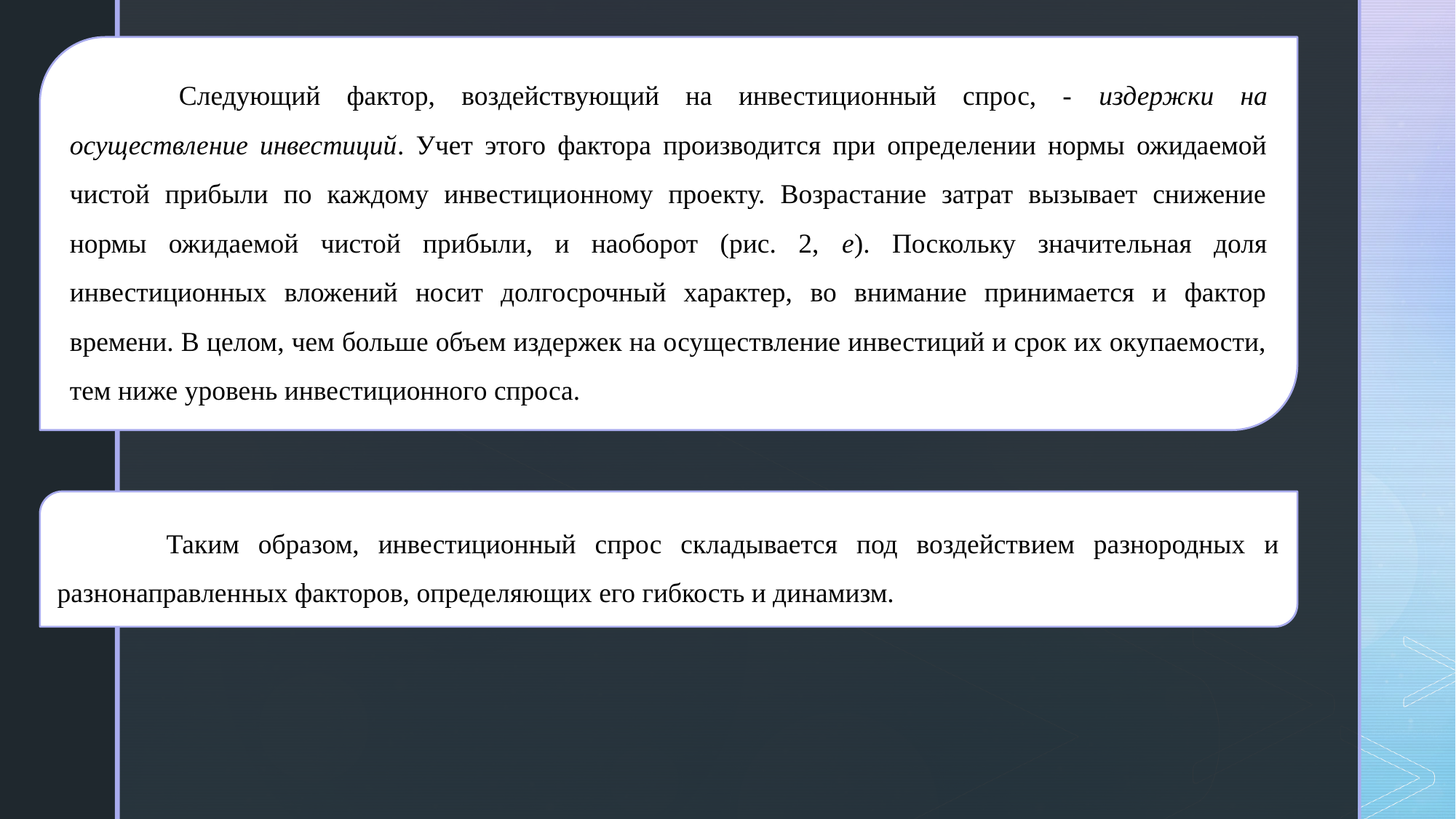

Следующий фактор, воздействующий на инвестиционный спрос, - издержки на осуществление инвестиций. Учет этого фактора производится при определении нормы ожидаемой чистой прибыли по каждому инвестиционному проекту. Возрастание затрат вызывает снижение нормы ожидаемой чистой прибыли, и наоборот (рис. 2, е). Поскольку значительная доля инвестиционных вложений носит долгосрочный характер, во внимание принимается и фактор времени. В целом, чем больше объем издержек на осуществление инвестиций и срок их окупаемости, тем ниже уровень инвестиционного спроса.
	Таким образом, инвестиционный спрос складывается под воздействием разнородных и разнонаправленных факторов, определяющих его гибкость и динамизм.